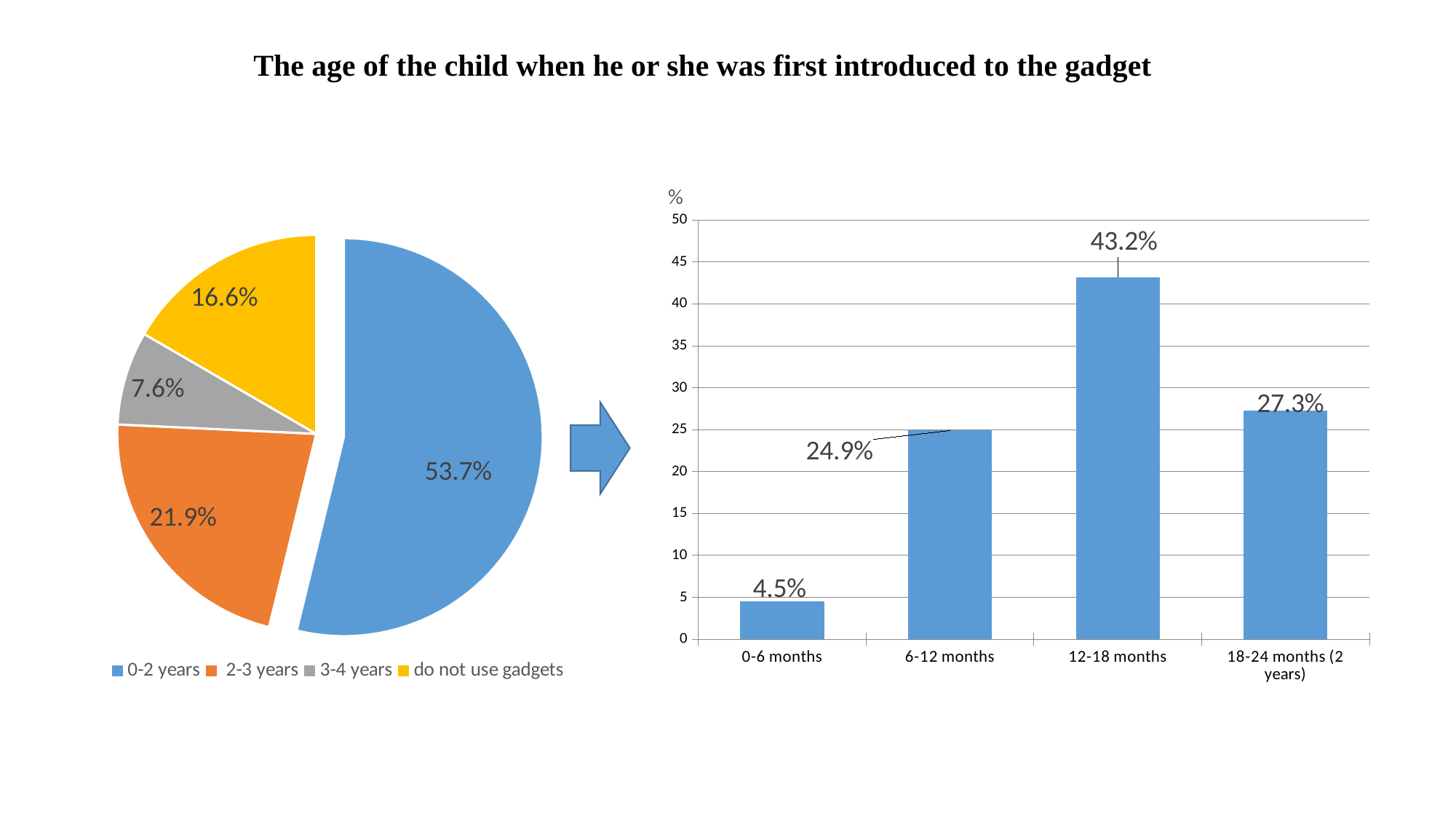

The age of the child when he or she was first introduced to the gadget
%

### Chart

| Category | Продажи |
|---|---|
| 0-2 years | 53.7 |
|  2-3 years | 21.9 |
| 3-4 years | 7.6 |
| do not use gadgets | 16.6 |

### Chart

| Category | Столбец1 |
|---|---|
| 0-6 months | 4.5 |
| 6-12 months | 24.9 |
| 12-18 months | 43.2 |
| 18-24 months (2 years) | 27.3 |